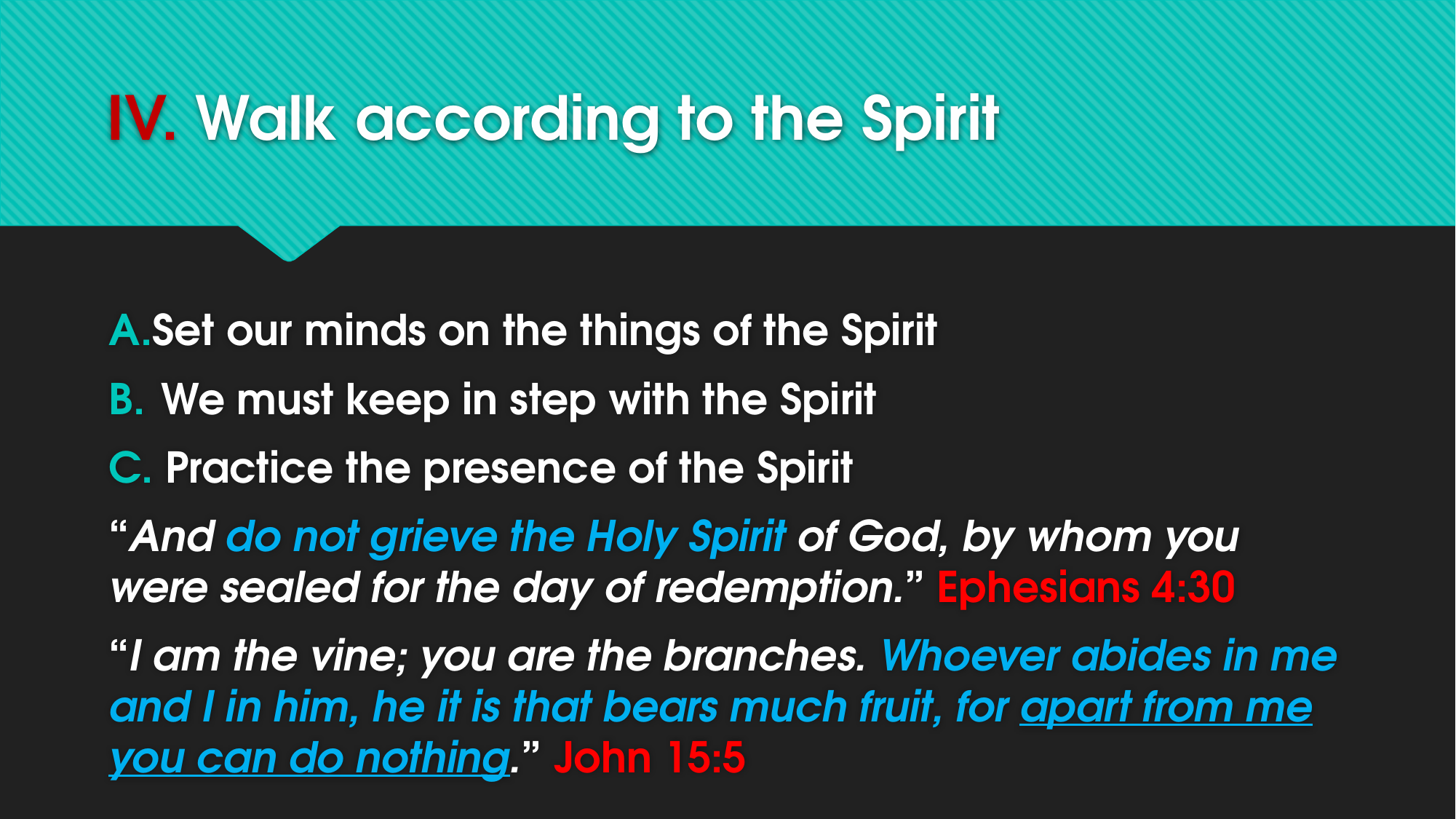

# IV. Walk according to the Spirit
Set our minds on the things of the Spirit
 We must keep in step with the Spirit
 Practice the presence of the Spirit
“And do not grieve the Holy Spirit of God, by whom you were sealed for the day of redemption.” Ephesians 4:30
“I am the vine; you are the branches. Whoever abides in me and I in him, he it is that bears much fruit, for apart from me you can do nothing.” John 15:5